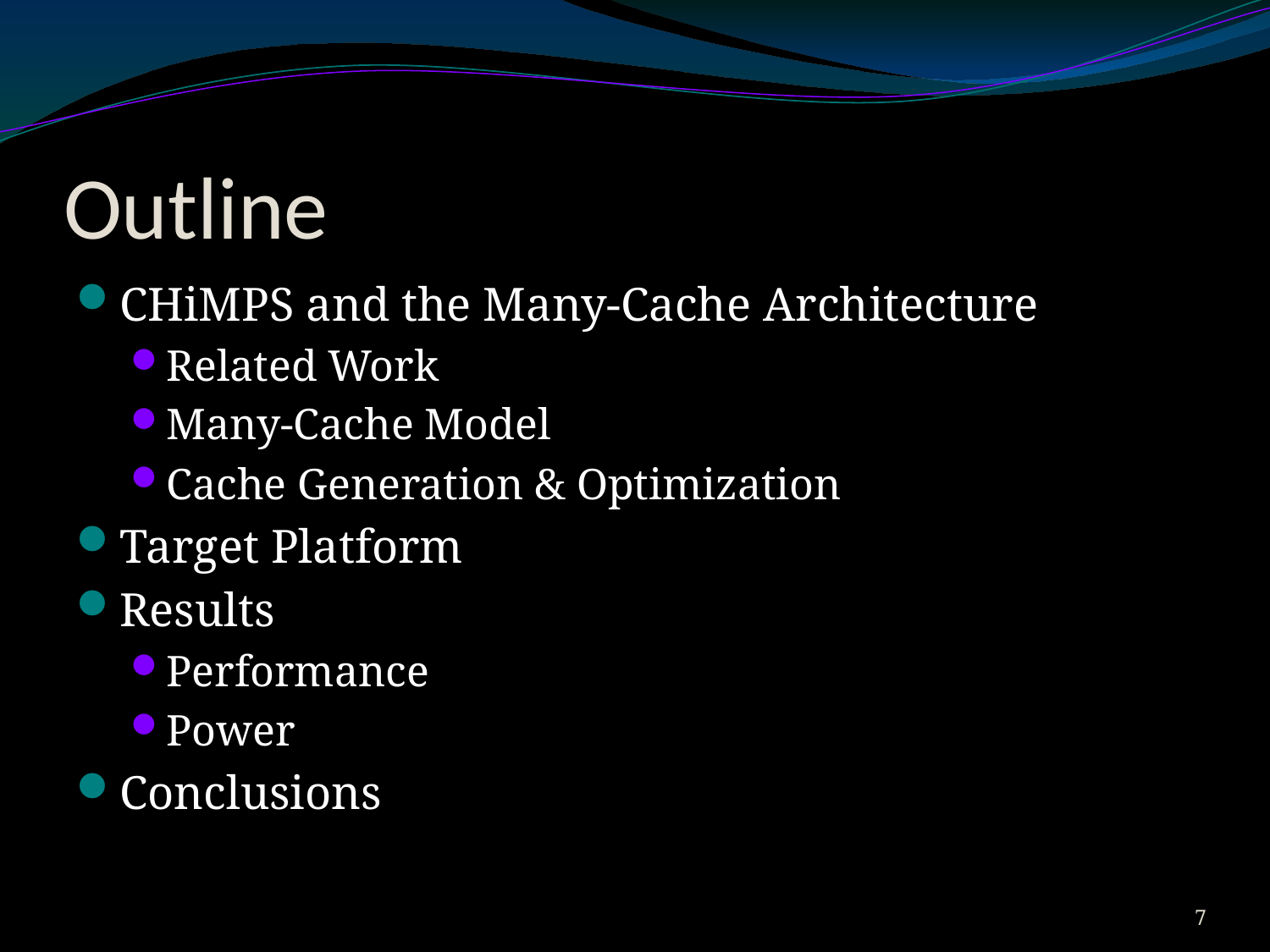

# Outline
CHiMPS and the Many-Cache Architecture
Related Work
Many-Cache Model
Cache Generation & Optimization
Target Platform
Results
Performance
Power
Conclusions
7